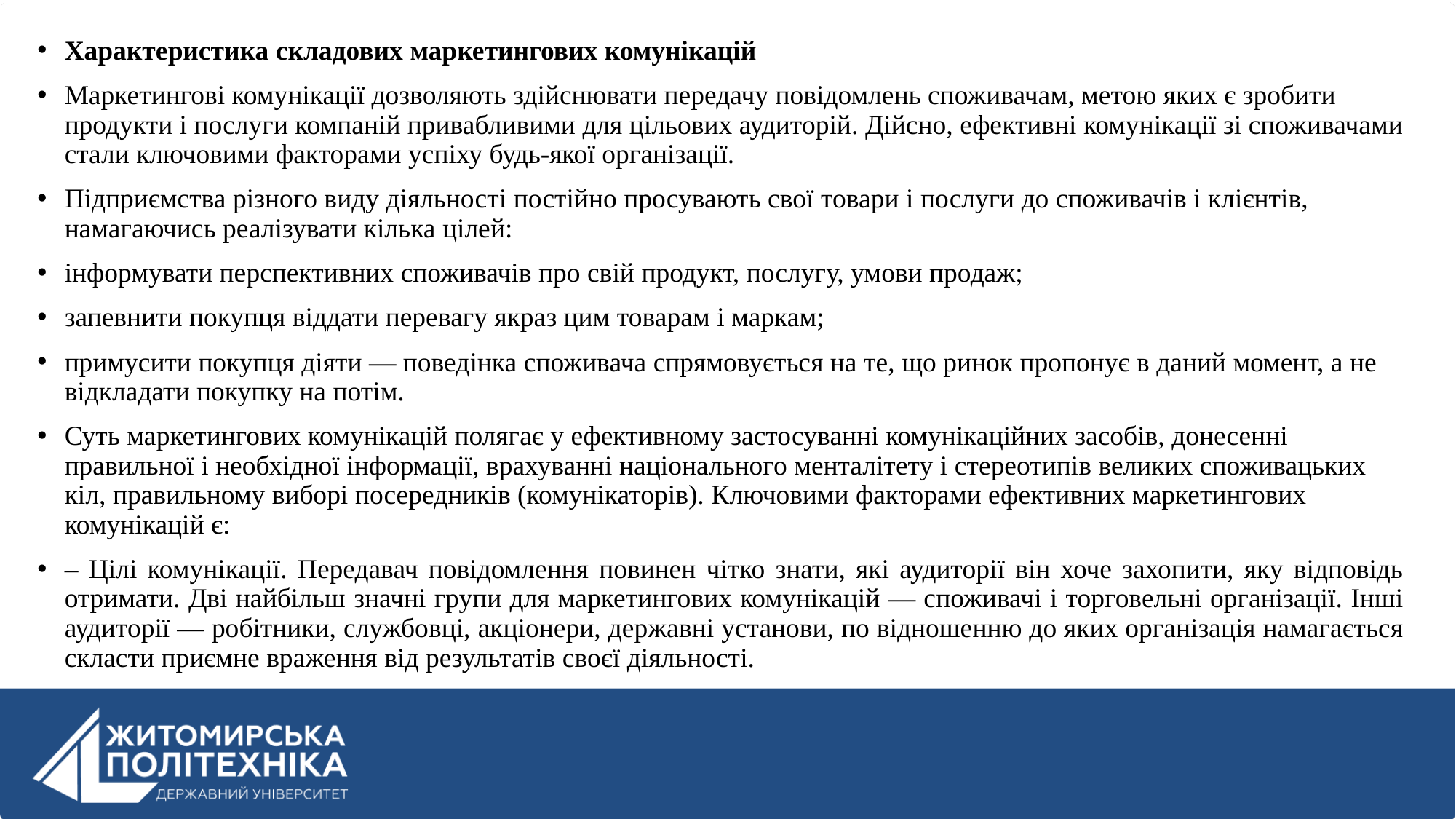

Характеристика складових маркетингових комунікацій
Маркетингові комунікації дозволяють здійснювати передачу повідомлень споживачам, метою яких є зробити продукти і послуги компаній привабливими для цільових аудиторій. Дійсно, ефективні комунікації зі споживачами стали ключовими факторами успіху будь-якої організації.
Підприємства різного виду діяльності постійно просувають свої товари і послуги до споживачів і клієнтів, намагаючись реалізувати кілька цілей:
інформувати перспективних споживачів про свій продукт, послугу, умови продаж;
запевнити покупця віддати перевагу якраз цим товарам і маркам;
примусити покупця діяти — поведінка споживача спрямовується на те, що ринок пропонує в даний момент, а не відкладати покупку на потім.
Суть маркетингових комунікацій полягає у ефективному застосуванні комунікаційних засобів, донесенні правильної і необхідної інформації, врахуванні національного менталітету і стереотипів великих споживацьких кіл, правильному виборі посередників (комунікаторів). Ключовими факторами ефективних маркетингових комунікацій є:
– Цілі комунікації. Передавач повідомлення повинен чітко знати, які аудиторії він хоче захопити, яку відповідь отримати. Дві найбільш значні групи для маркетингових комунікацій — споживачі і торговельні організації. Інші аудиторії — робітники, службовці, акціонери, державні установи, по відношенню до яких організація намагається скласти приємне враження від результатів своєї діяльності.